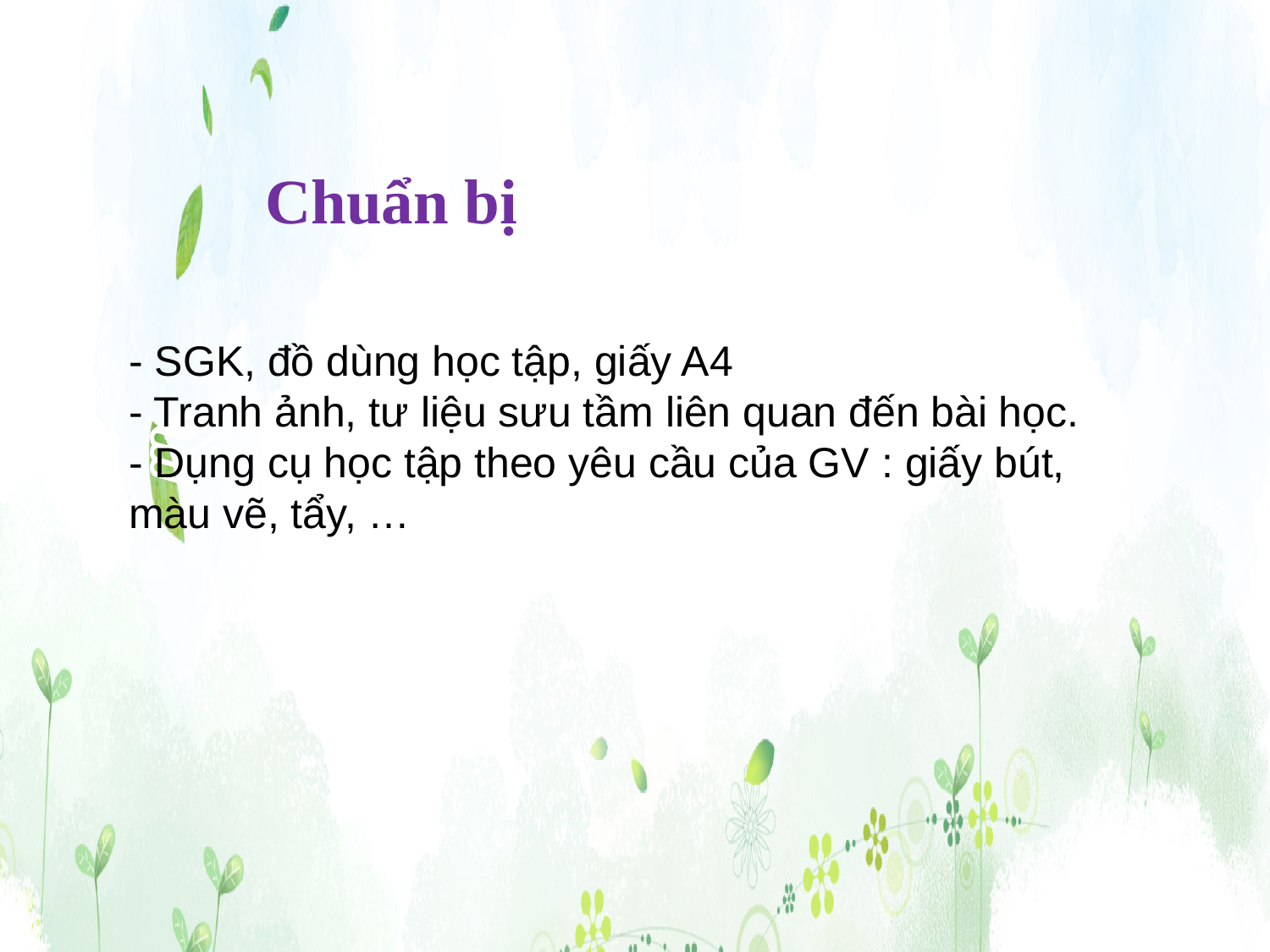

Chuẩn bị
- SGK, đồ dùng học tập, giấy A4
- Tranh ảnh, tư liệu sưu tầm liên quan đến bài học.
- Dụng cụ học tập theo yêu cầu của GV : giấy bút, màu vẽ, tẩy, …